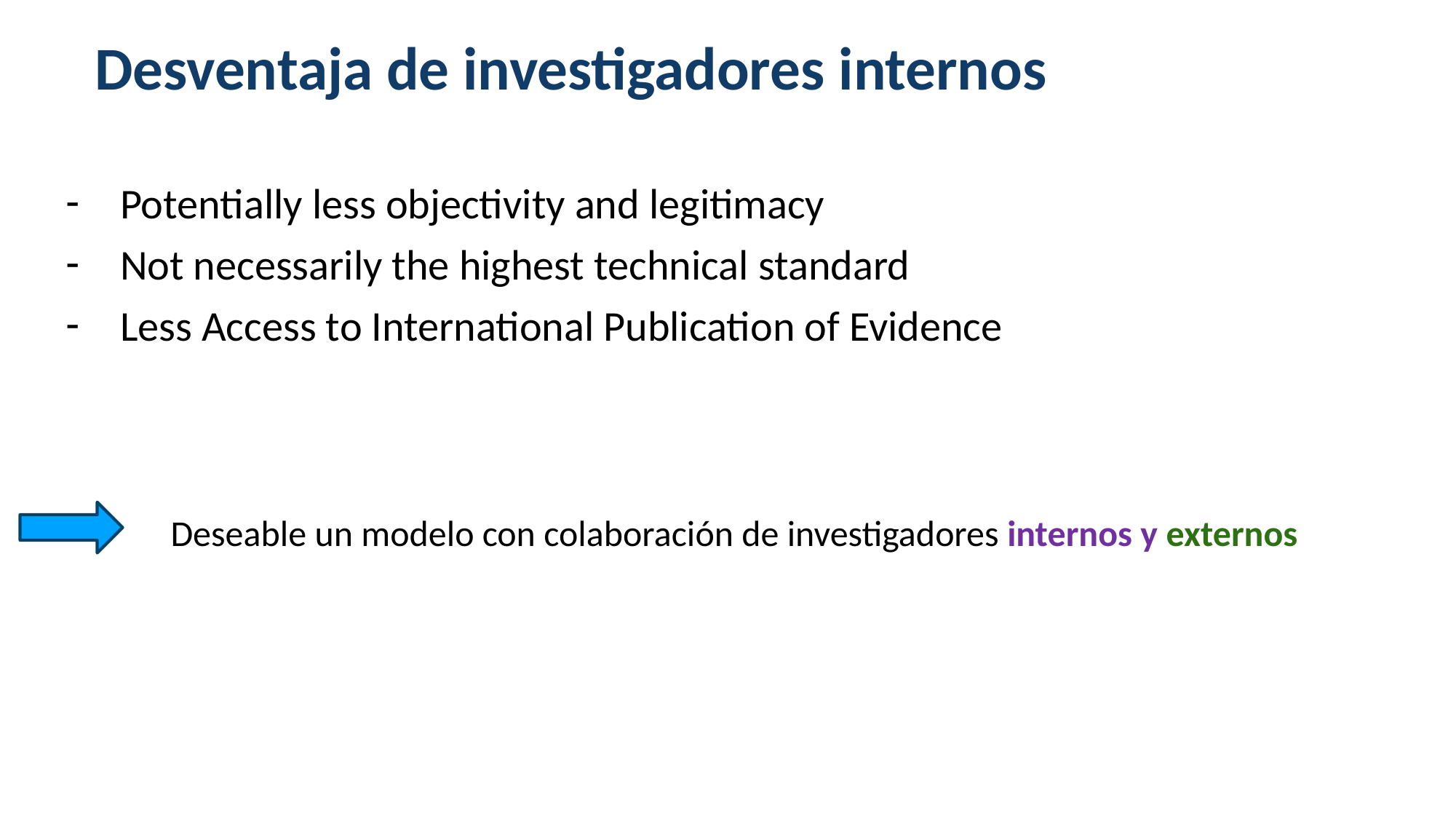

Desventaja de investigadores internos

Potentially less objectivity and legitimacy
Not necessarily the highest technical standard
Less Access to International Publication of Evidence
Deseable un modelo con colaboración de investigadores internos y externos